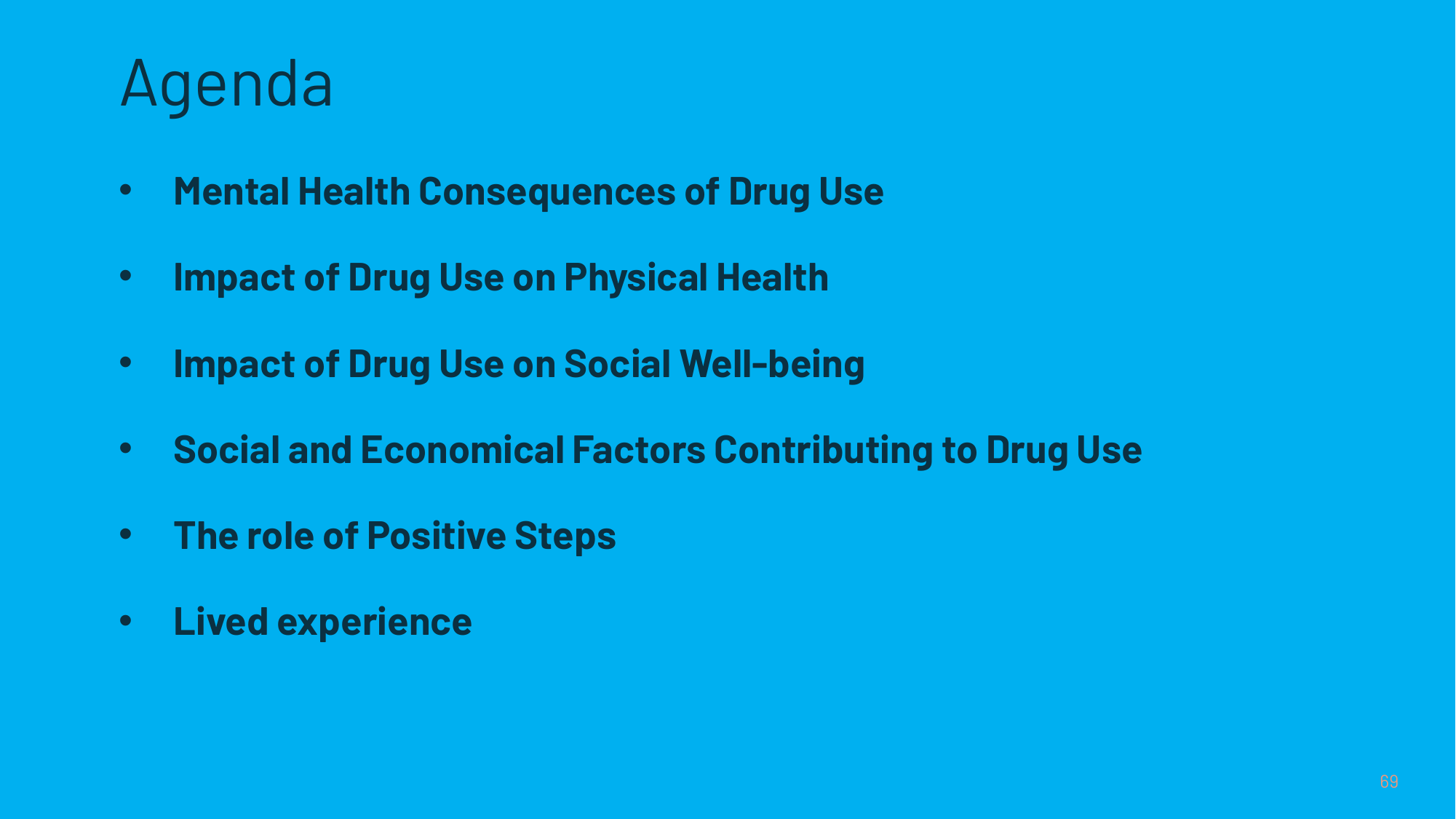

# Agenda
Mental Health Consequences of Drug Use
Impact of Drug Use on Physical Health
Impact of Drug Use on Social Well-being
Social and Economical Factors Contributing to Drug Use
The role of Positive Steps
Lived experience

69